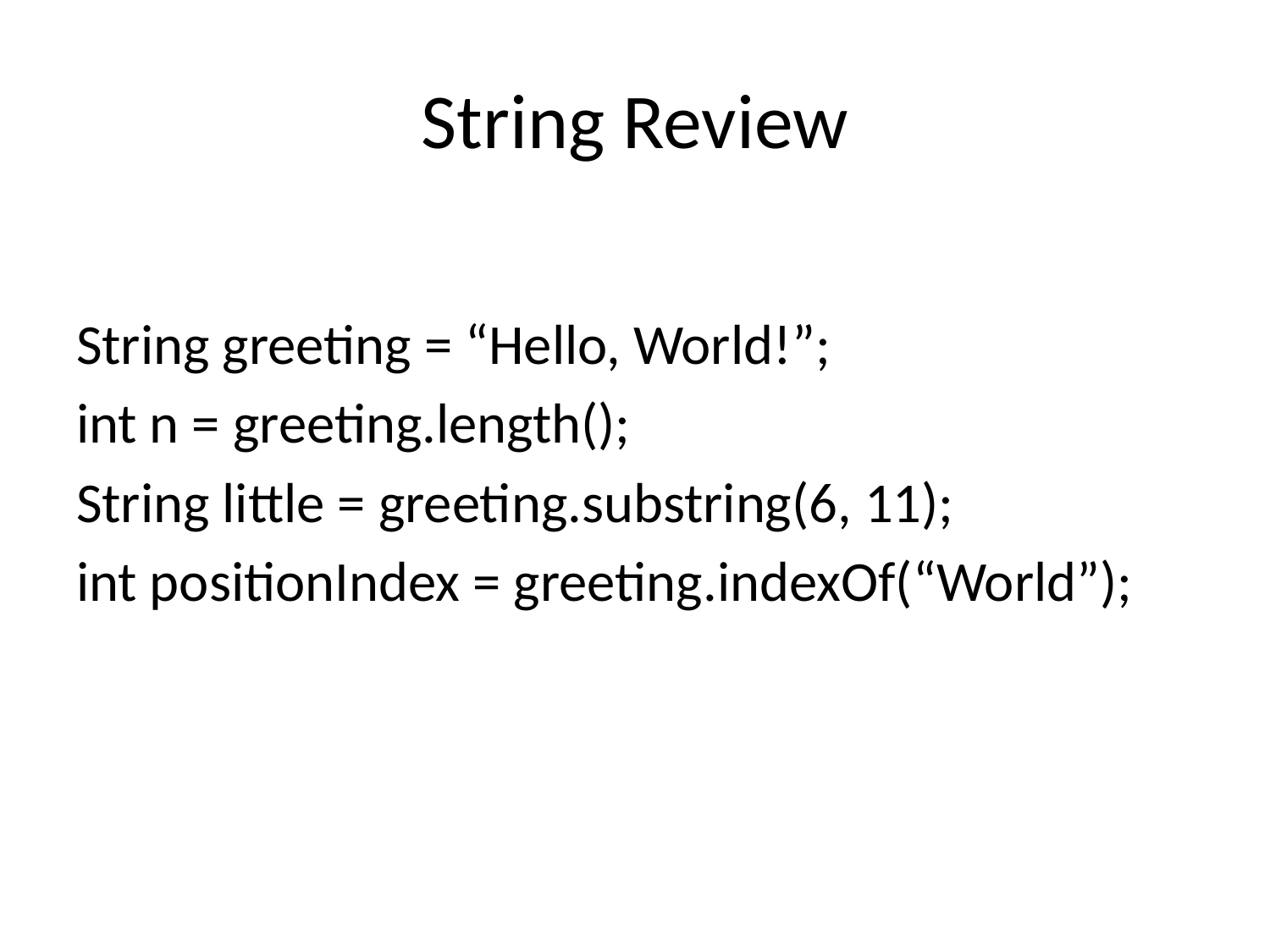

# String Review

String greeting = “Hello, World!”;
int n = greeting.length();
String little = greeting.substring(6, 11);
int positionIndex = greeting.indexOf(“World”);